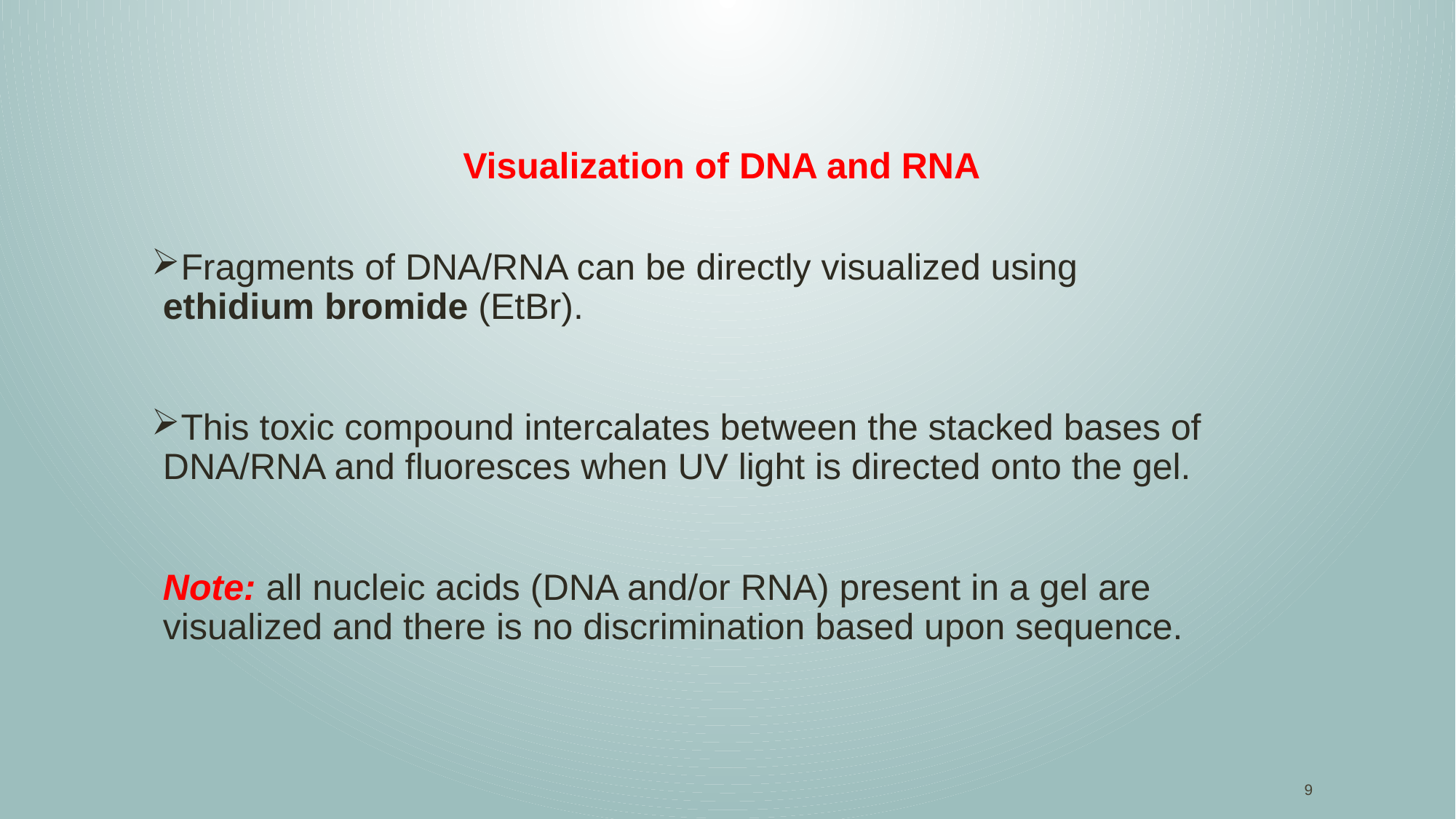

Visualization of DNA and RNA
Fragments of DNA/RNA can be directly visualized using ethidium bromide (EtBr).

This toxic compound intercalates between the stacked bases of DNA/RNA and fluoresces when UV light is directed onto the gel.

Note: all nucleic acids (DNA and/or RNA) present in a gel are visualized and there is no discrimination based upon sequence.
9